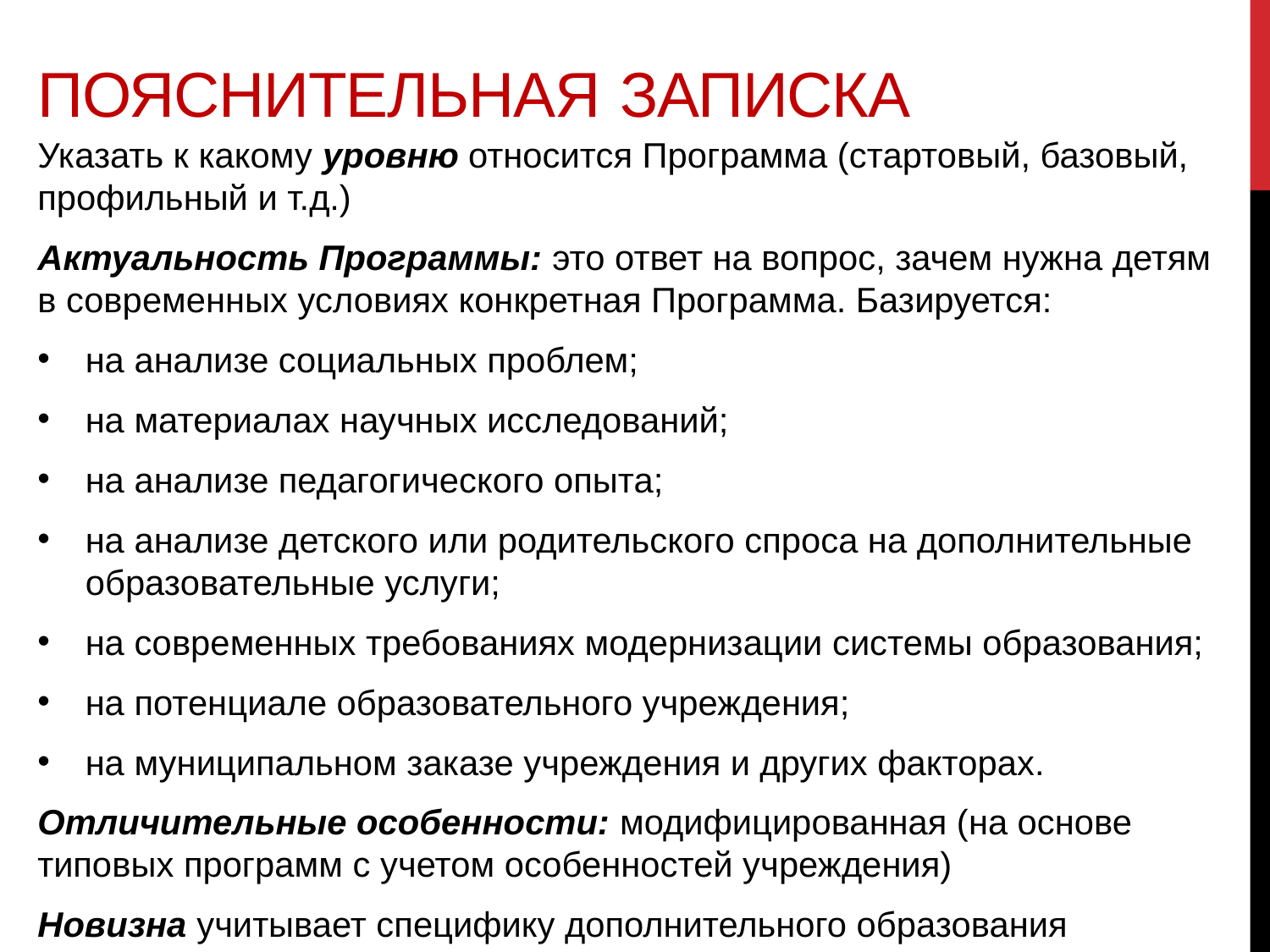

# Пояснительная записка
Указать к какому уровню относится Программа (стартовый, базовый, профильный и т.д.)
Актуальность Программы: это ответ на вопрос, зачем нужна детям в современных условиях конкретная Программа. Базируется:
на анализе социальных проблем;
на материалах научных исследований;
на анализе педагогического опыта;
на анализе детского или родительского спроса на дополнительные образовательные услуги;
на современных требованиях модернизации системы образования;
на потенциале образовательного учреждения;
на муниципальном заказе учреждения и других факторах.
Отличительные особенности: модифицированная (на основе типовых программ с учетом особенностей учреждения)
Новизна учитывает специфику дополнительного образования